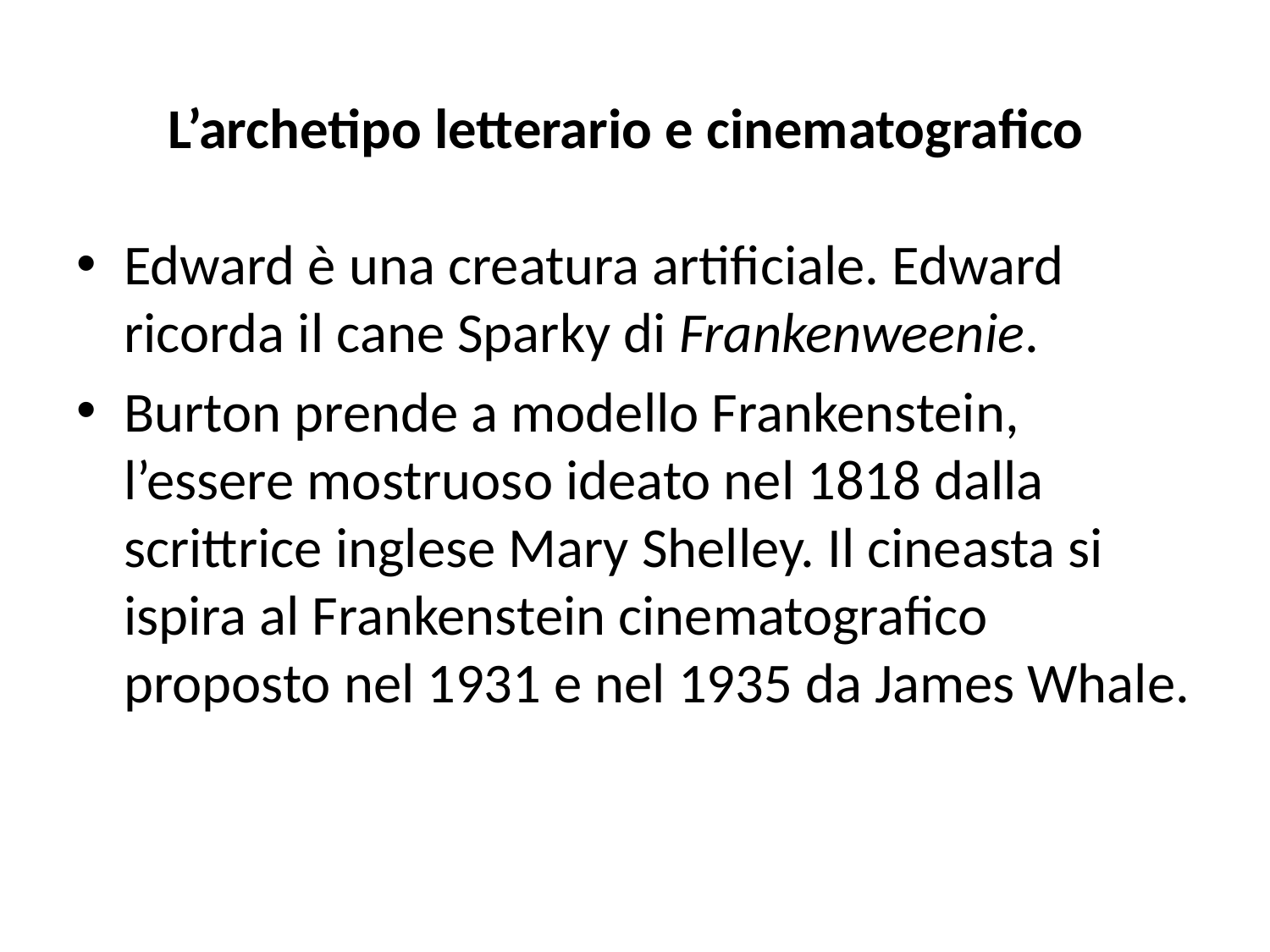

# L’archetipo letterario e cinematografico
Edward è una creatura artificiale. Edward ricorda il cane Sparky di Frankenweenie.
Burton prende a modello Frankenstein, l’essere mostruoso ideato nel 1818 dalla scrittrice inglese Mary Shelley. Il cineasta si ispira al Frankenstein cinematografico proposto nel 1931 e nel 1935 da James Whale.